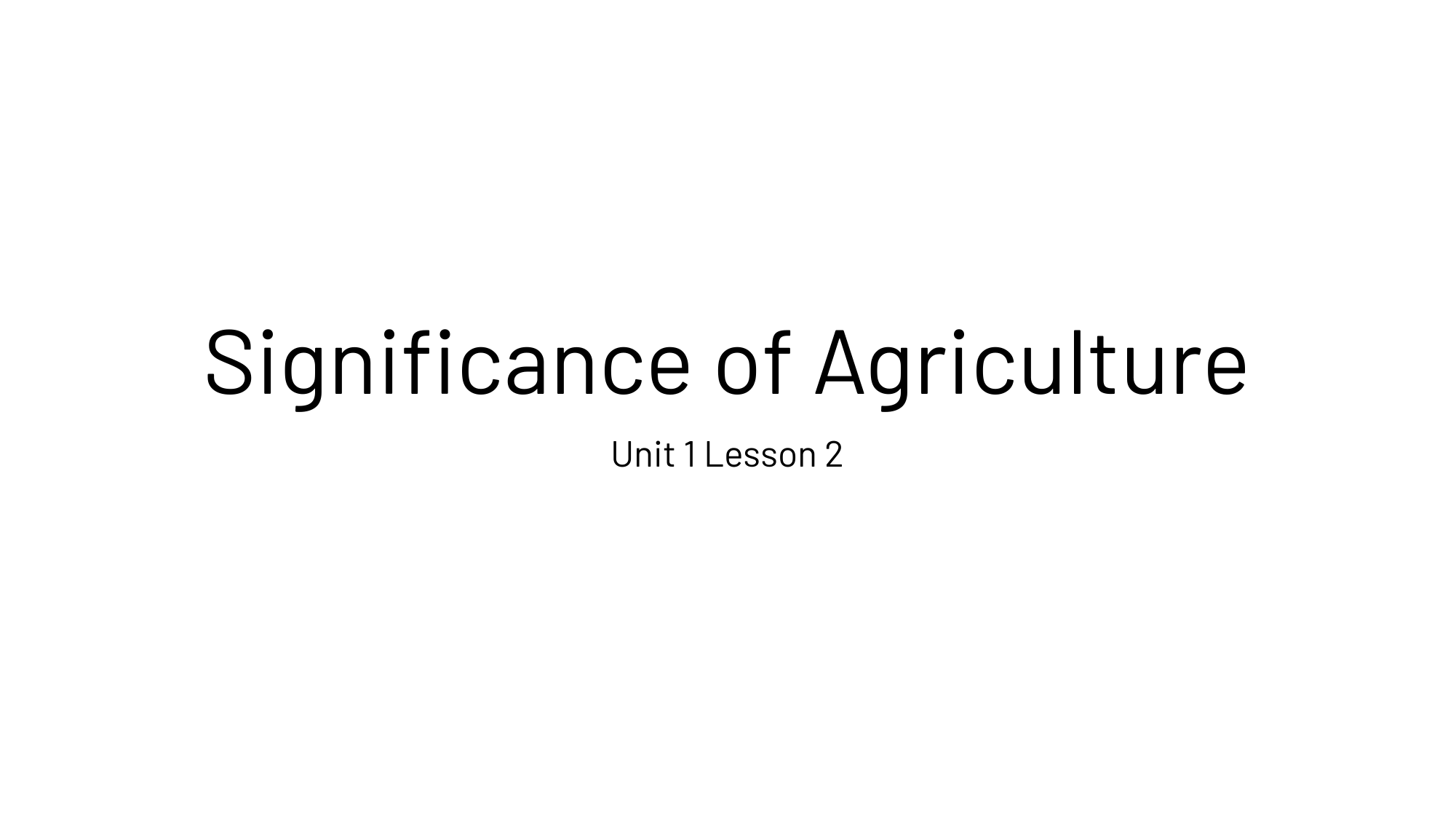

# Significance of Agriculture
Unit 1 Lesson 2